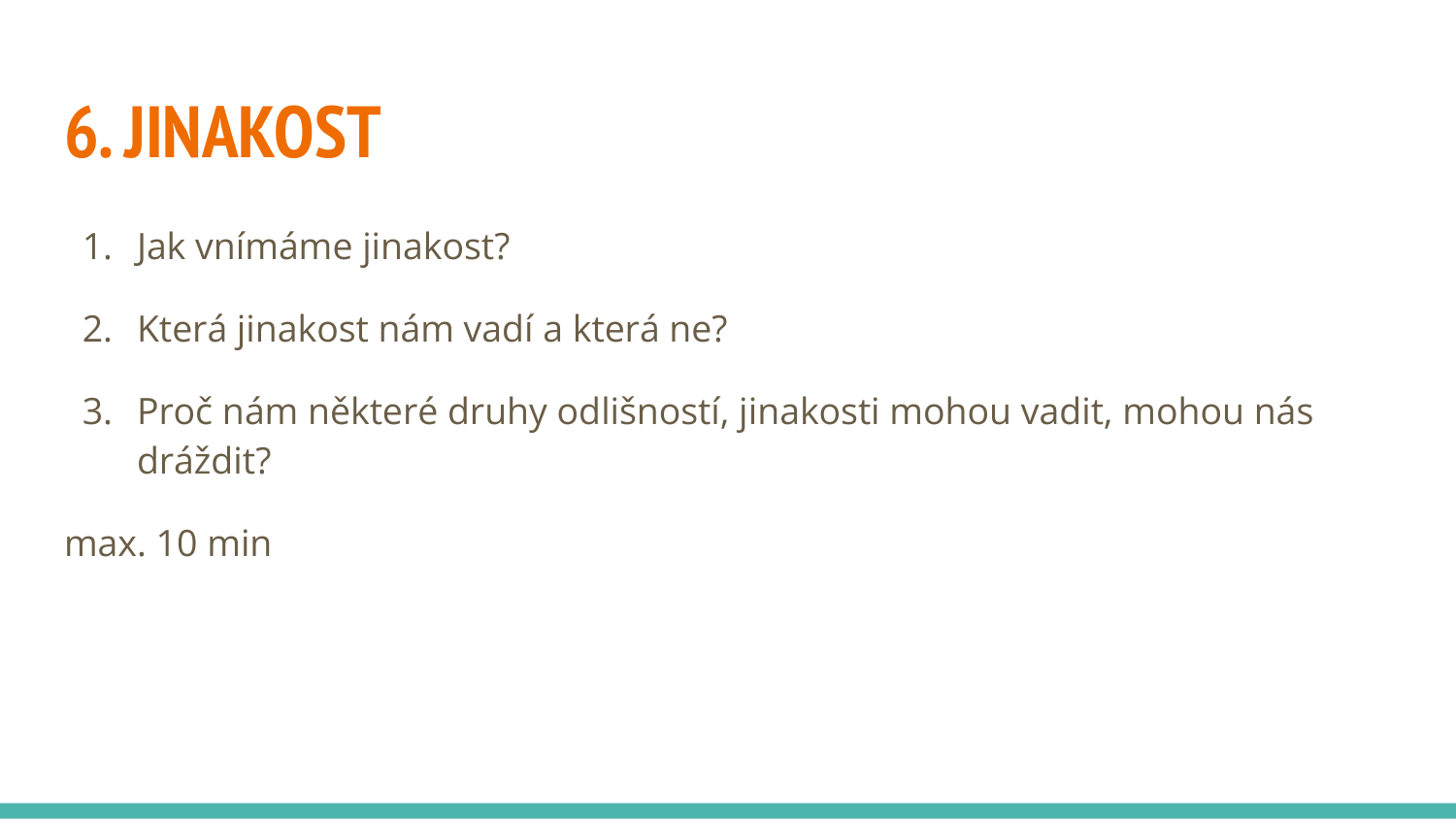

# 6. JINAKOST
Jak vnímáme jinakost?
Která jinakost nám vadí a která ne?
Proč nám některé druhy odlišností, jinakosti mohou vadit, mohou nás dráždit?
max. 10 min